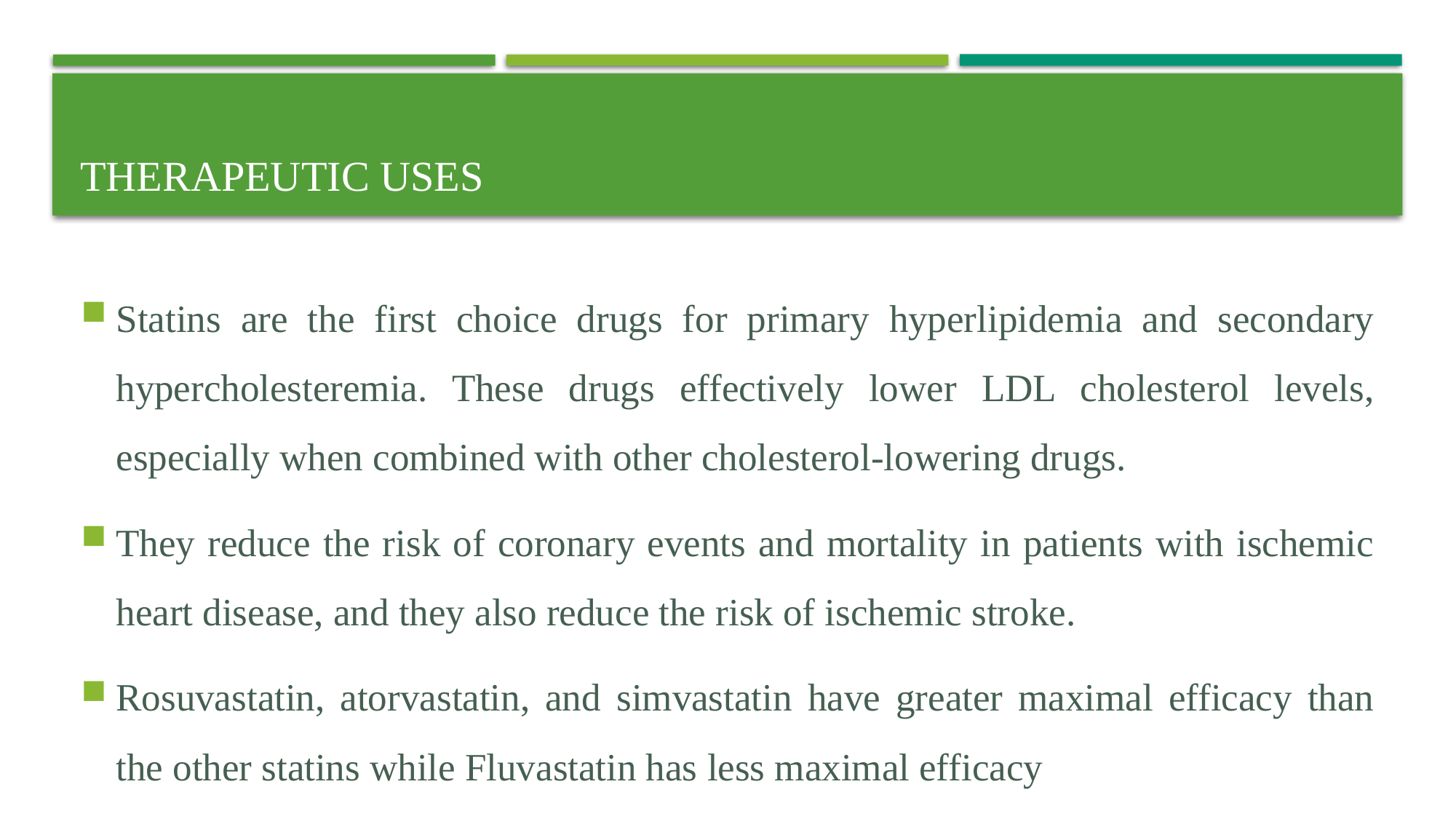

# Therapeutic Uses
Statins are the first choice drugs for primary hyperlipidemia and secondary hypercholesteremia. These drugs effectively lower LDL cholesterol levels, especially when combined with other cholesterol-lowering drugs.
They reduce the risk of coronary events and mortality in patients with ischemic heart disease, and they also reduce the risk of ischemic stroke.
Rosuvastatin, atorvastatin, and simvastatin have greater maximal efficacy than the other statins while Fluvastatin has less maximal efficacy